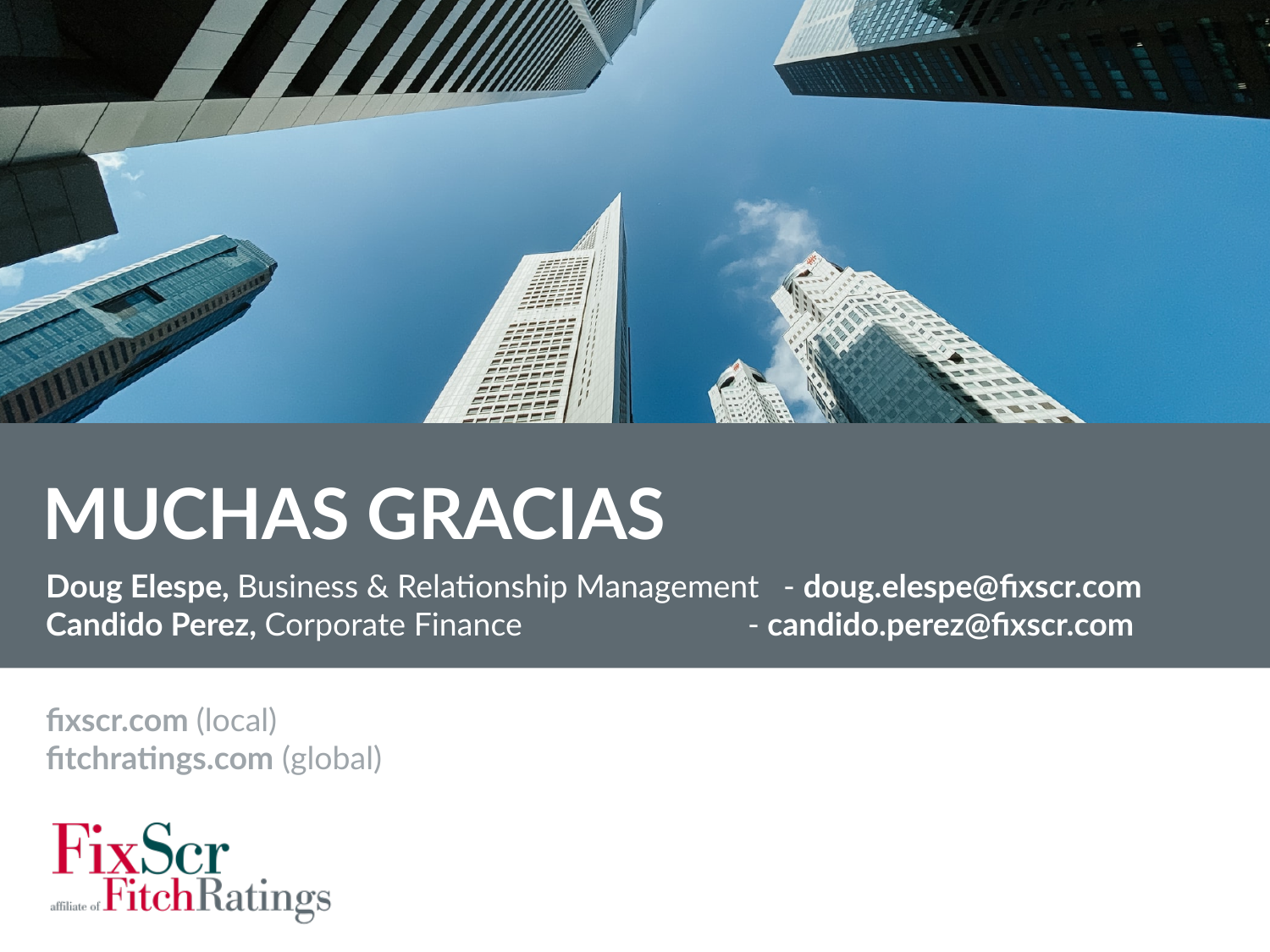

# MUCHAS GRACIAS
Doug Elespe, Business & Relationship Management   - doug.elespe@fixscr.com
Candido Perez, Corporate Finance                            - candido.perez@fixscr.com

fixscr.com (local)
fitchratings.com (global)